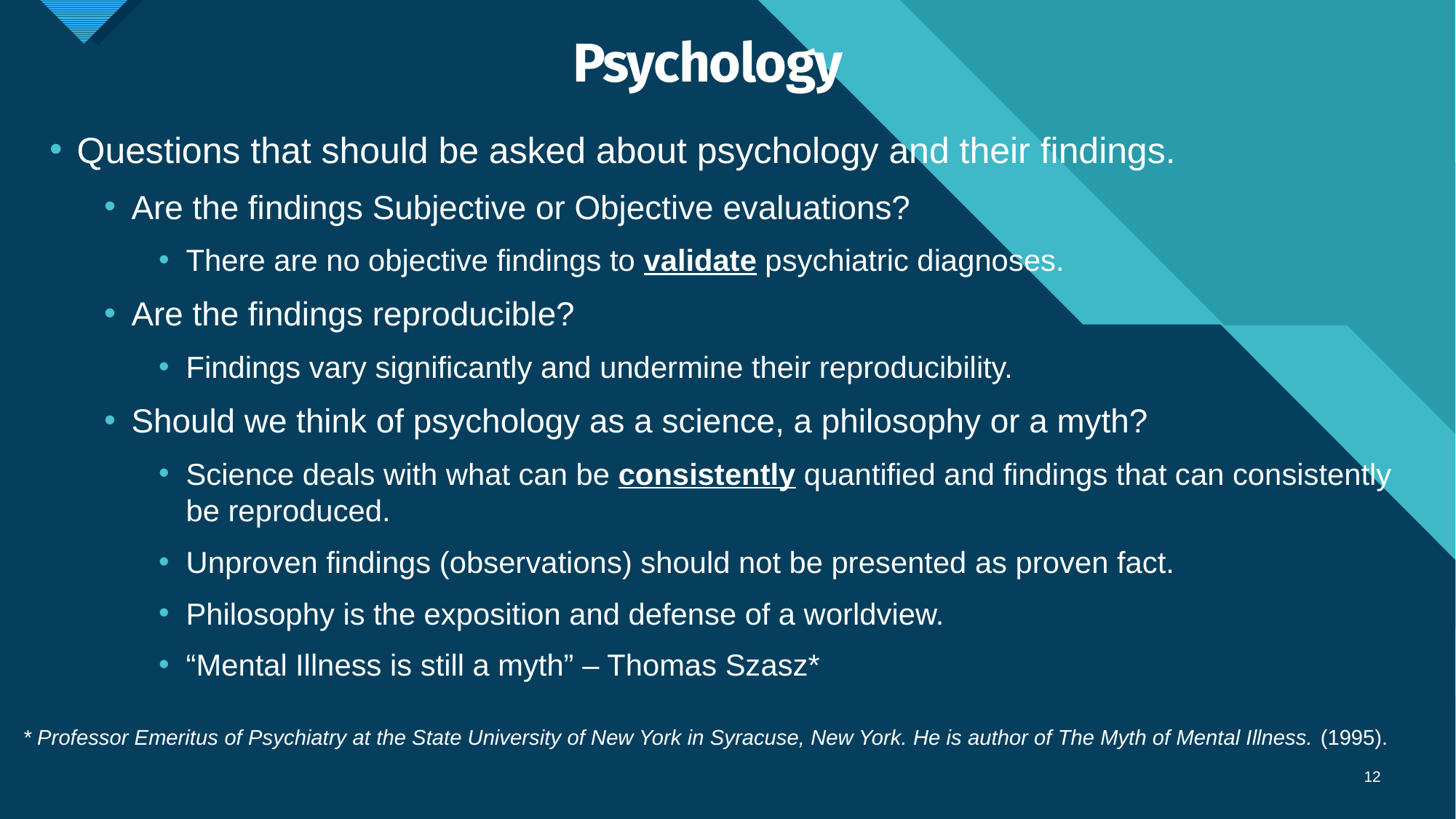

# Psychology
Questions that should be asked about psychology and their findings.
Are the findings Subjective or Objective evaluations?
There are no objective findings to validate psychiatric diagnoses.
Are the findings reproducible?
Findings vary significantly and undermine their reproducibility.
Should we think of psychology as a science, a philosophy or a myth?
Science deals with what can be consistently quantified and findings that can consistently be reproduced.
Unproven findings (observations) should not be presented as proven fact.
Philosophy is the exposition and defense of a worldview.
“Mental Illness is still a myth” – Thomas Szasz*
* Professor Emeritus of Psychiatry at the State University of New York in Syracuse, New York. He is author of The Myth of Mental Illness. (1995).
12